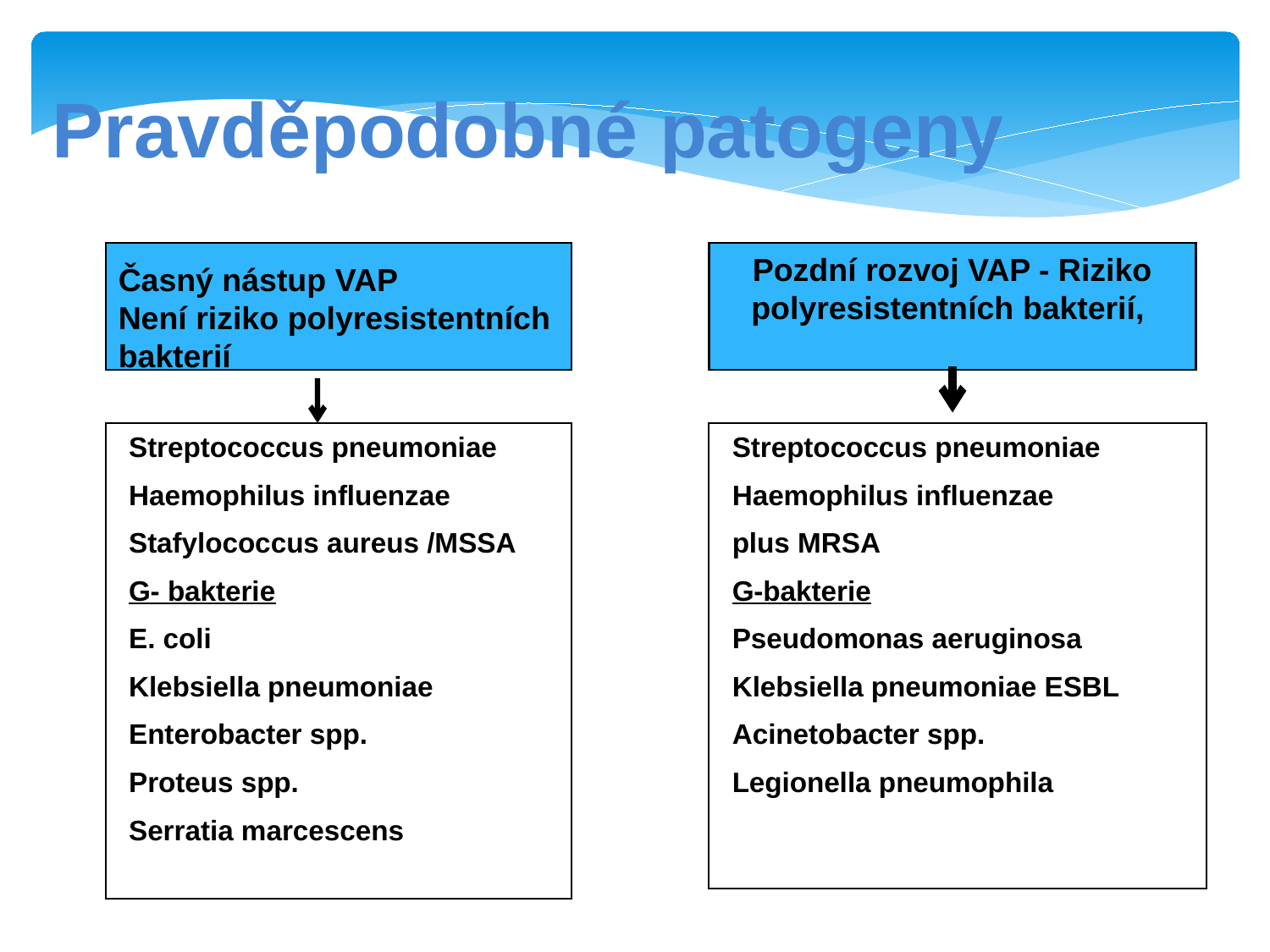

Pravděpodobné patogeny

Pozdní rozvoj VAP - Riziko polyresistentních bakterií,
Časný nástup VAP            Není riziko polyresistentních bakterií

Streptococcus pneumoniae
Haemophilus influenzae
Stafylococcus aureus /MSSA
G- bakterie
E. coli
Klebsiella pneumoniae
Enterobacter spp.
Proteus spp.
Serratia marcescens

Streptococcus pneumoniae
Haemophilus influenzae
plus MRSA
G-bakterie
Pseudomonas aeruginosa
Klebsiella pneumoniae ESBL
Acinetobacter spp.
Legionella pneumophila